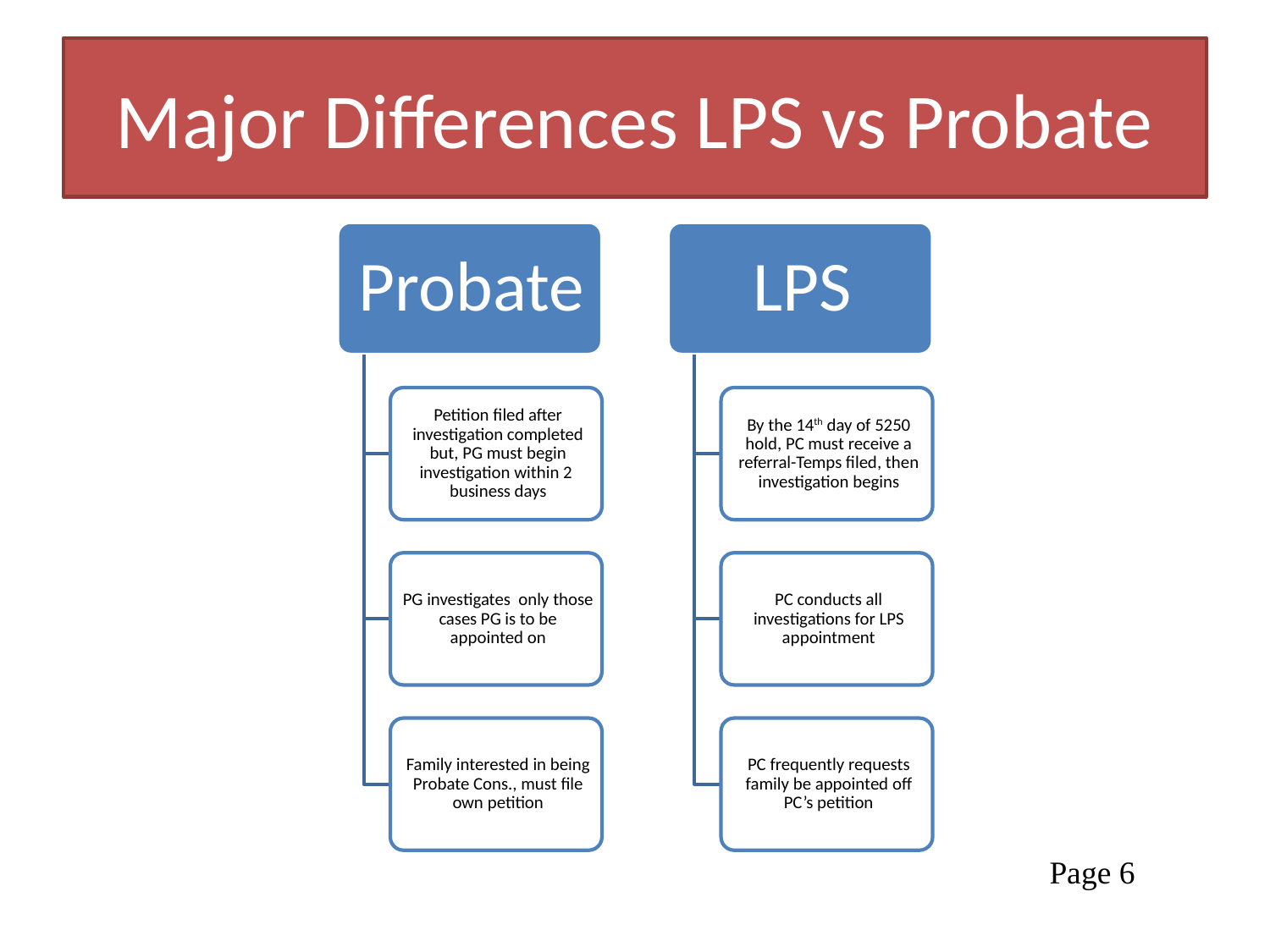

# Major Differences LPS vs Probate
Probate
Petition filed after investigation completed but, PG must begin investigation within 2  business days
PG investigates  only those cases PG is to be appointed on
Family interested in being Probate Cons., must file own petition
LPS
By the 14th day of 5250 hold, PC must receive a referral-Temps filed, then investigation begins
PC conducts all investigations for LPS appointment
PC frequently requests family be appointed off PC’s petition
Page 6